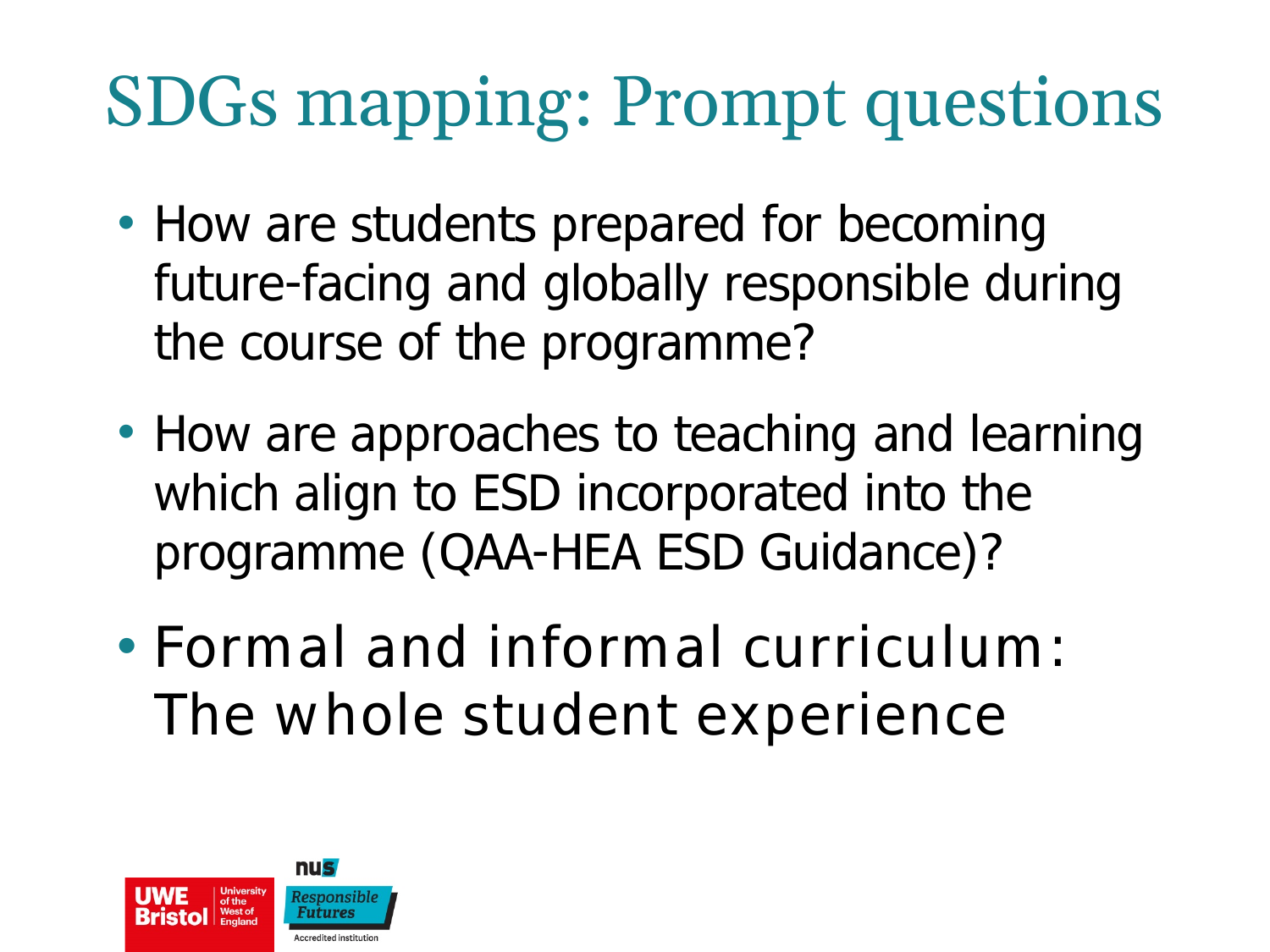

SDGs mapping: Prompt questions

How are students prepared for becoming future-facing and globally responsible during the course of the programme?
How are approaches to teaching and learning which align to ESD incorporated into the programme (QAA-HEA ESD Guidance)?
Formal and informal curriculum: The whole student experience